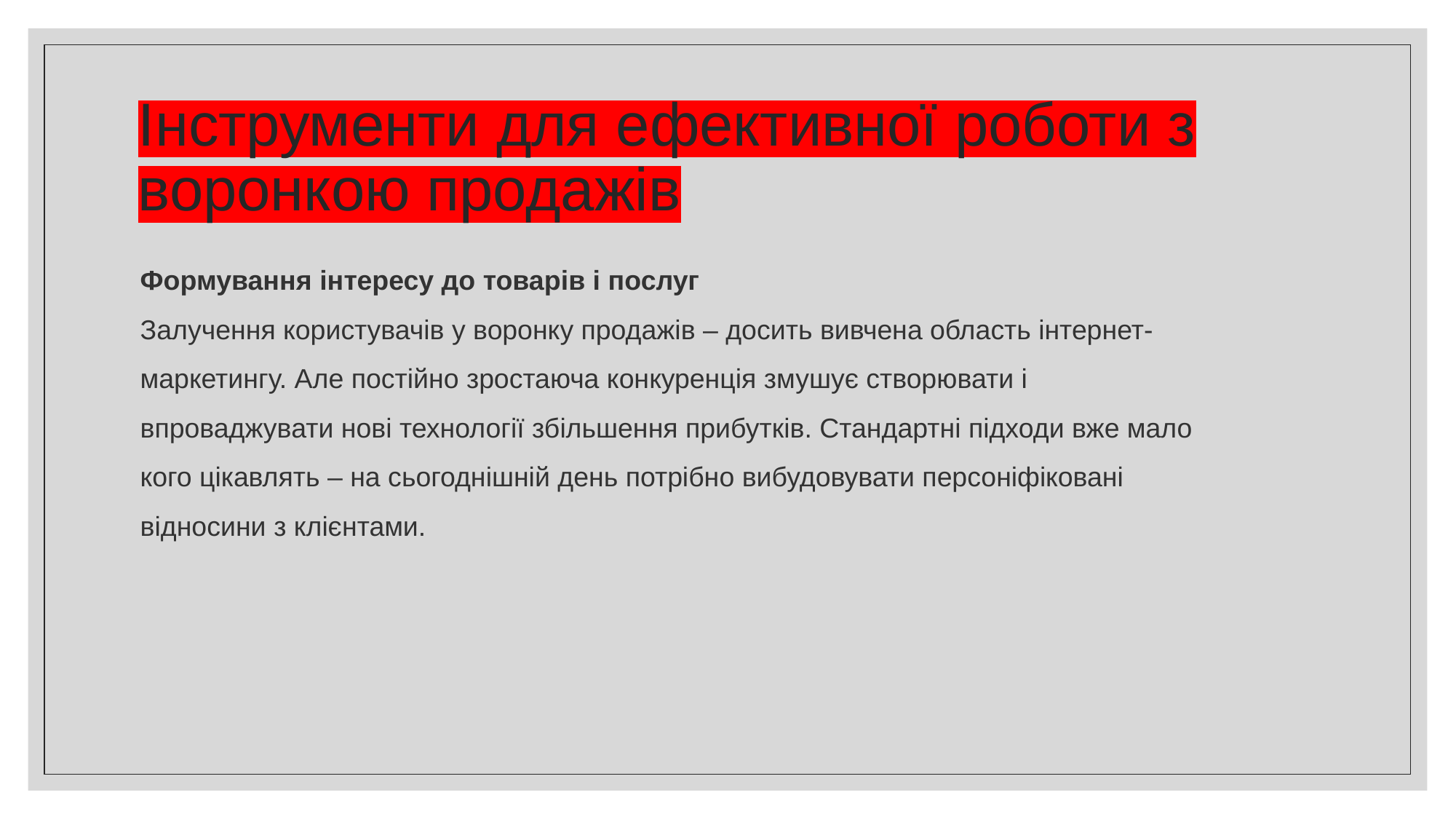

# Інструменти для ефективної роботи з воронкою продажів
Формування інтересу до товарів і послуг
Залучення користувачів у воронку продажів – досить вивчена область інтернет-маркетингу. Але постійно зростаюча конкуренція змушує створювати і впроваджувати нові технології збільшення прибутків. Стандартні підходи вже мало кого цікавлять – на сьогоднішній день потрібно вибудовувати персоніфіковані відносини з клієнтами.